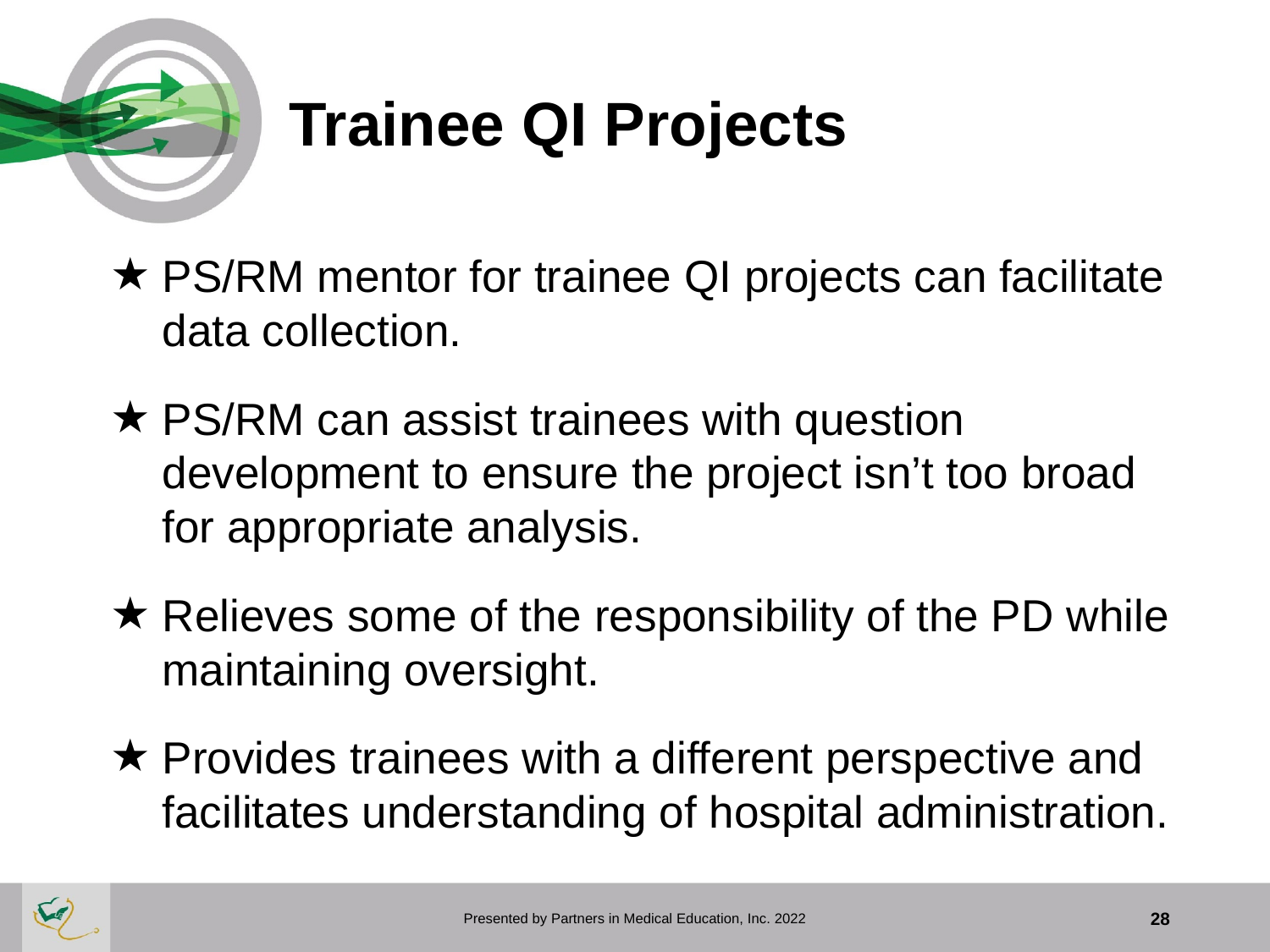

# Trainee QI Projects
PS/RM mentor for trainee QI projects can facilitate data collection.
PS/RM can assist trainees with question development to ensure the project isn’t too broad for appropriate analysis.
Relieves some of the responsibility of the PD while maintaining oversight.
Provides trainees with a different perspective and facilitates understanding of hospital administration.

Presented by Partners in Medical Education, Inc. 2022
28